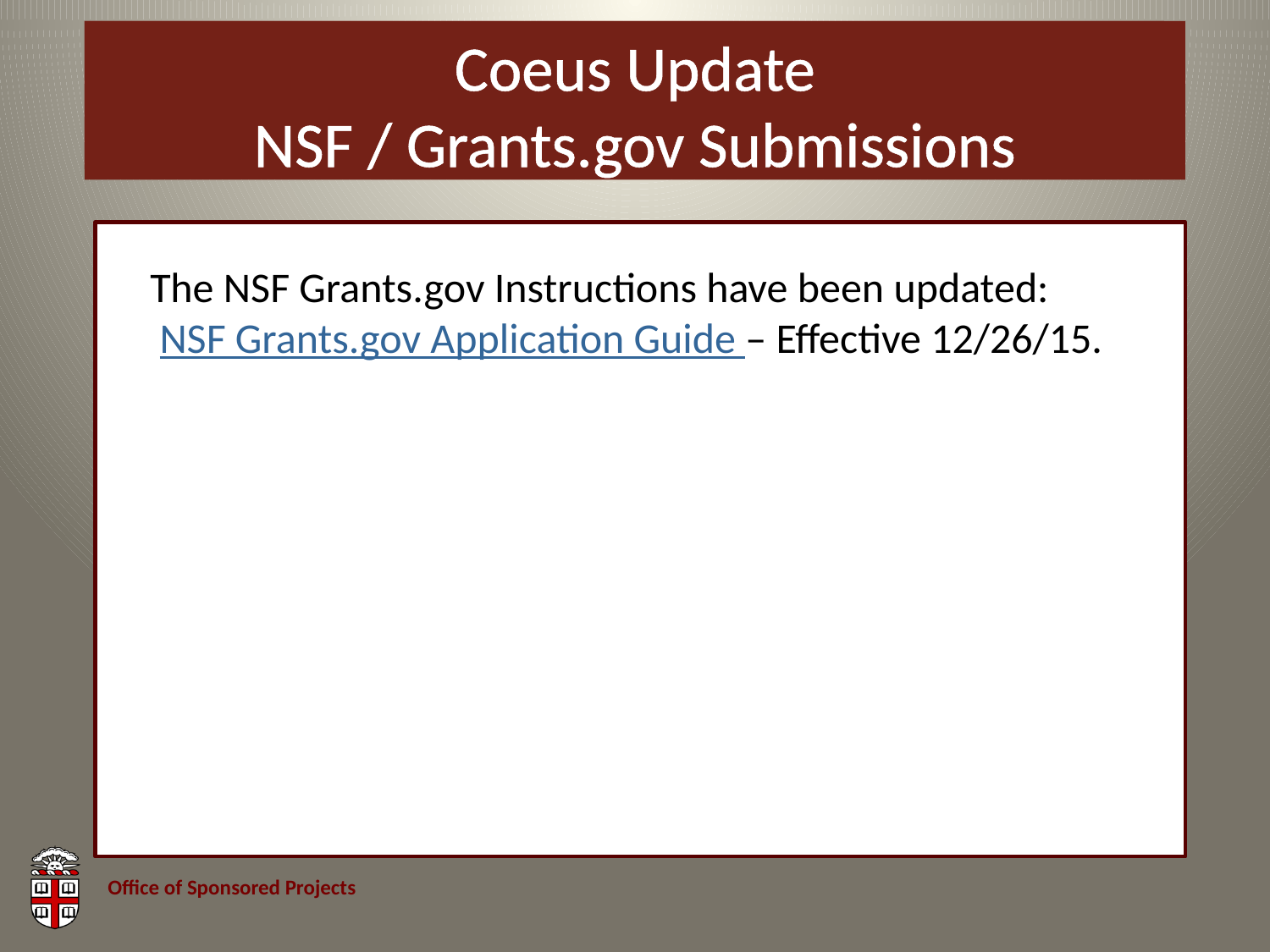

# Coeus Update NSF / Grants.gov Submissions
The NSF Grants.gov Instructions have been updated:
 NSF Grants.gov Application Guide – Effective 12/26/15.